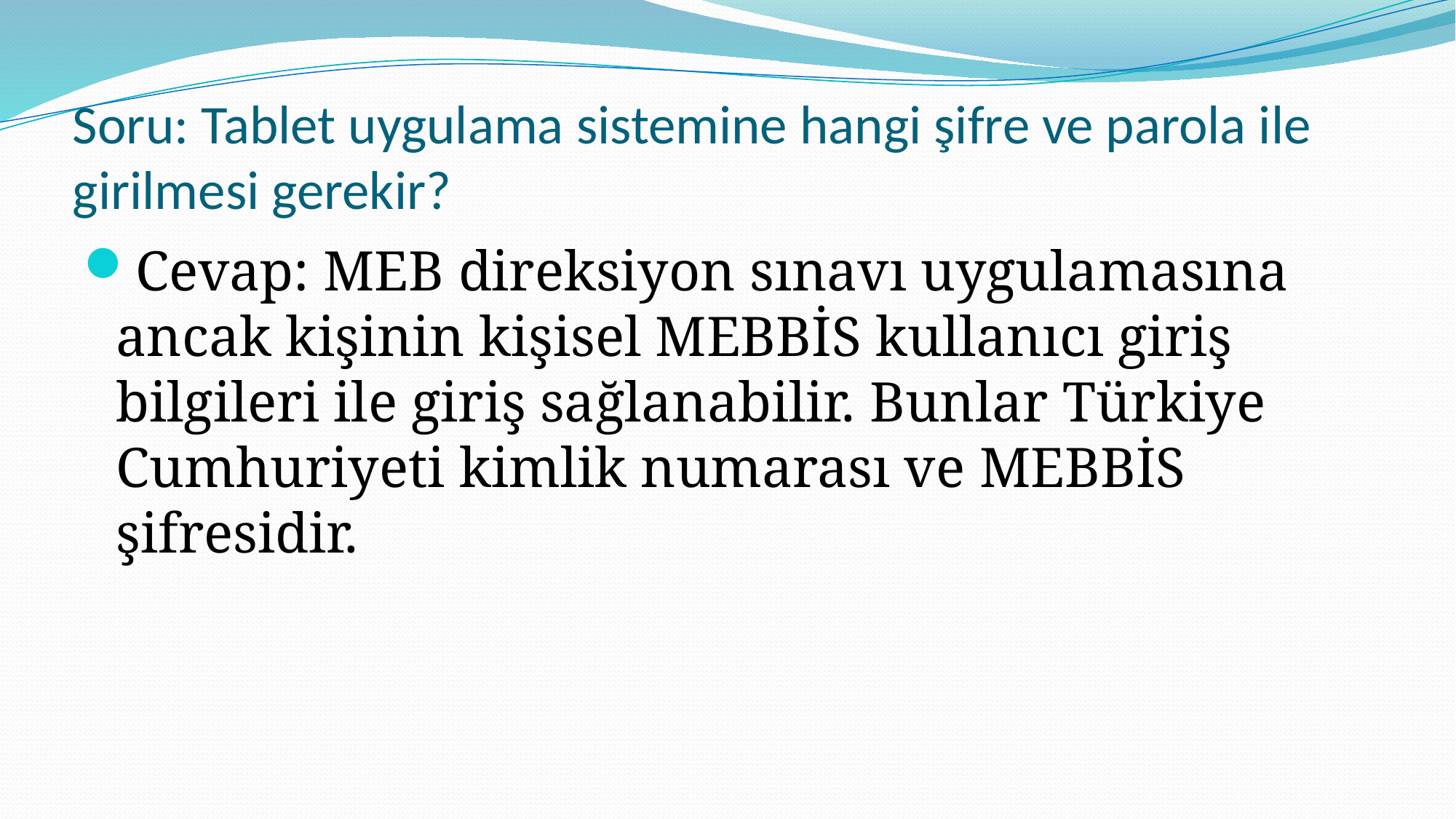

# Soru: Tablet uygulama sistemine hangi şifre ve parola ile girilmesi gerekir?
Cevap: MEB direksiyon sınavı uygulamasına ancak kişinin kişisel MEBBİS kullanıcı giriş bilgileri ile giriş sağlanabilir. Bunlar Türkiye Cumhuriyeti kimlik numarası ve MEBBİS şifresidir.